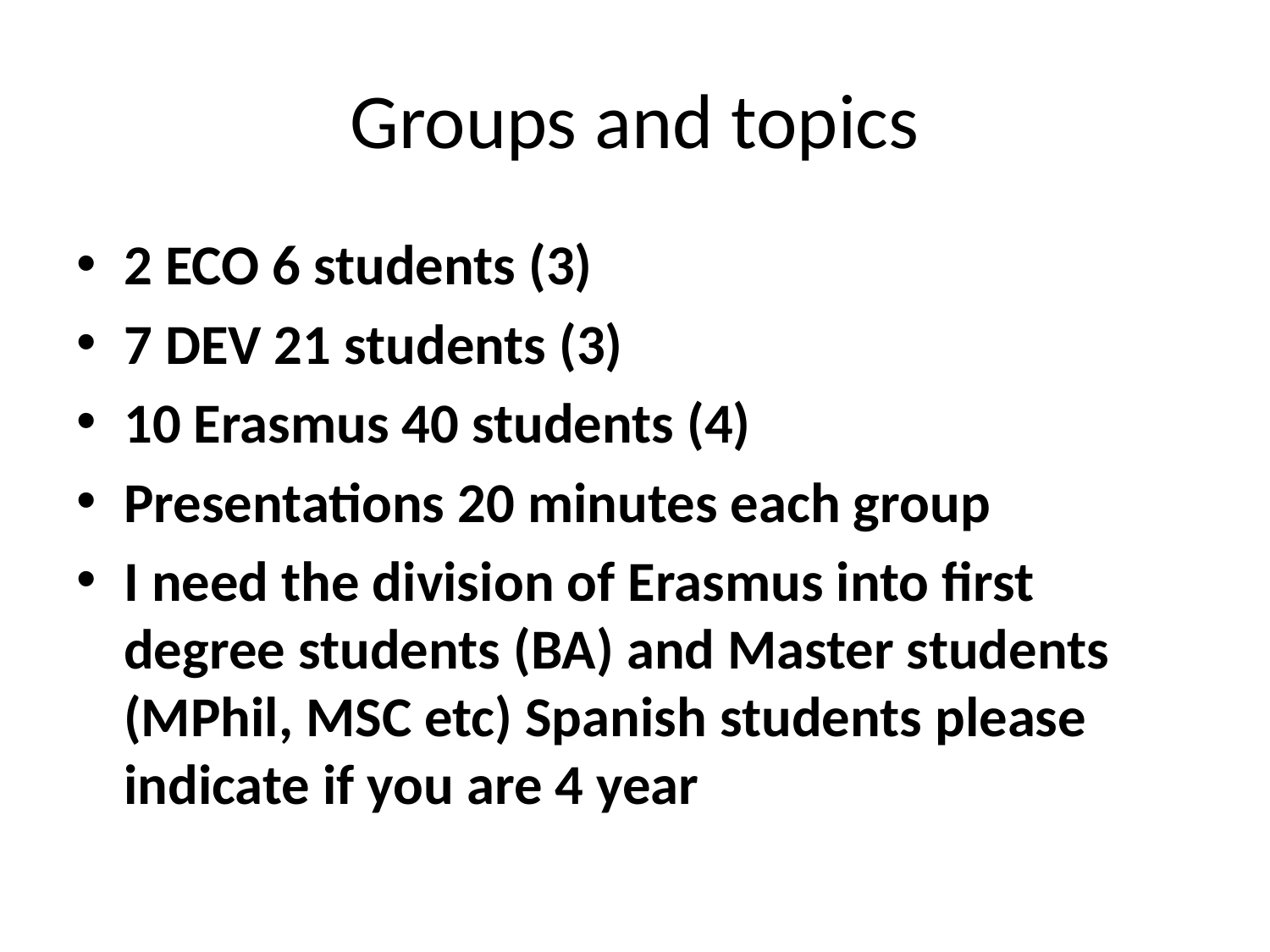

# Groups and topics
2 ECO 6 students (3)
7 DEV 21 students (3)
10 Erasmus 40 students (4)
Presentations 20 minutes each group
I need the division of Erasmus into first degree students (BA) and Master students (MPhil, MSC etc) Spanish students please indicate if you are 4 year